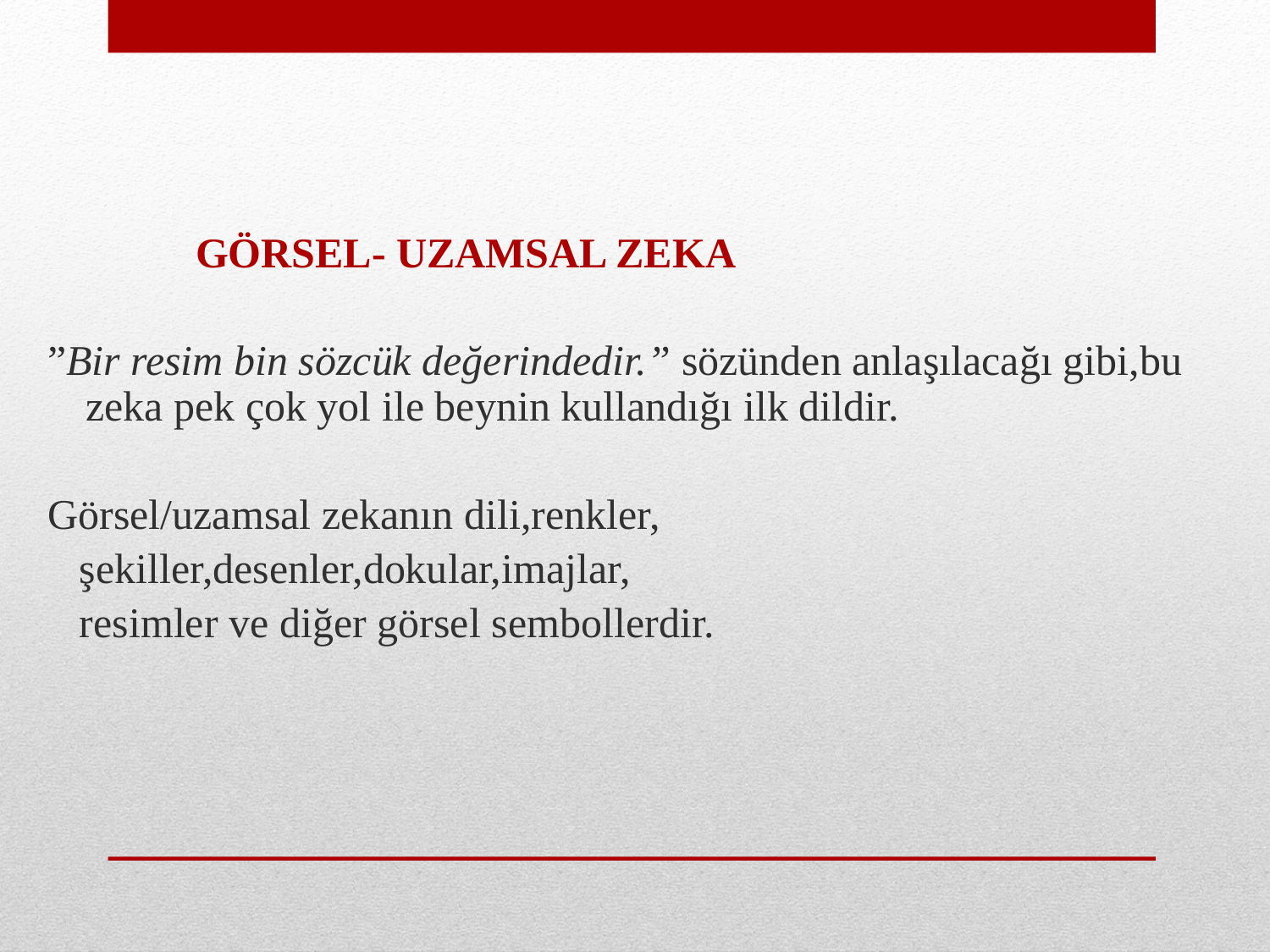

GÖRSEL- UZAMSAL ZEKA

”Bir resim bin sözcük değerindedir.” sözünden anlaşılacağı gibi,bu zeka pek çok yol ile beynin kullandığı ilk dildir.

Görsel/uzamsal zekanın dili,renkler,
   şekiller,desenler,dokular,imajlar,
   resimler ve diğer görsel sembollerdir.